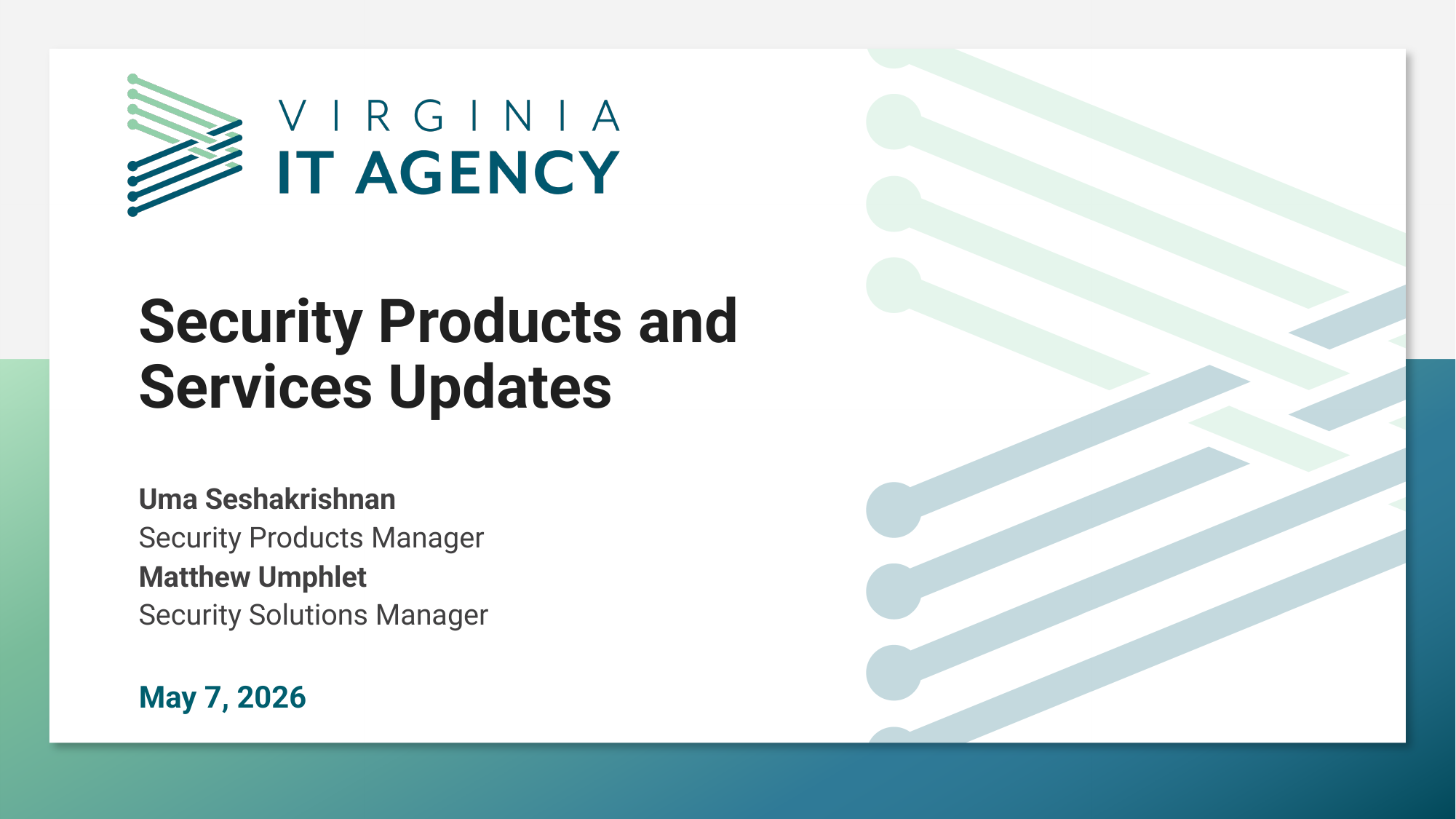

# Security Products and Services Updates
Uma Seshakrishnan
Security Products Manager
Matthew Umphlet
Security Solutions Manager

May 7, 2026